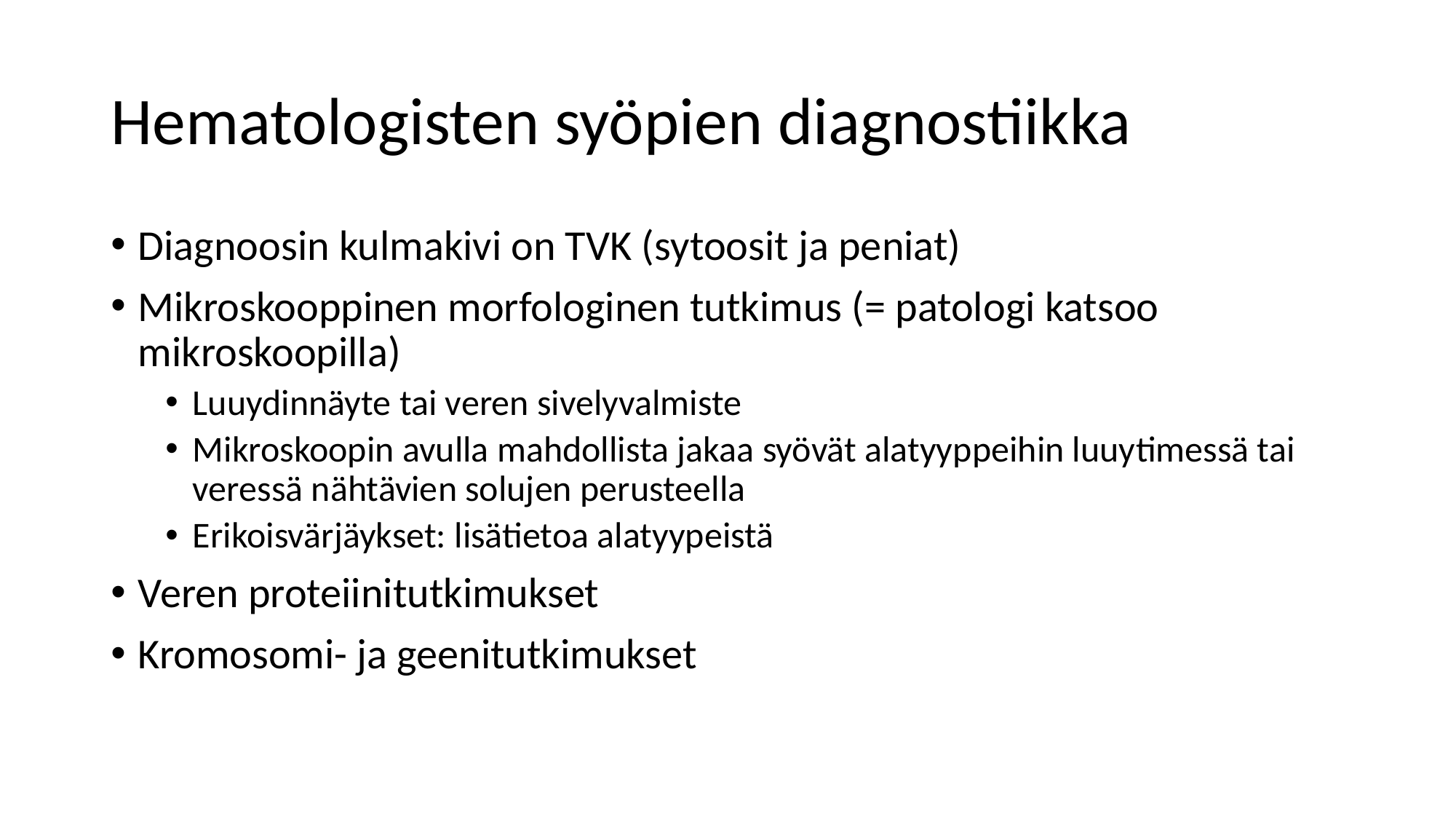

# Hematologisten syöpien diagnostiikka
Diagnoosin kulmakivi on TVK (sytoosit ja peniat)
Mikroskooppinen morfologinen tutkimus (= patologi katsoo mikroskoopilla)
Luuydinnäyte tai veren sivelyvalmiste
Mikroskoopin avulla mahdollista jakaa syövät alatyyppeihin luuytimessä tai veressä nähtävien solujen perusteella
Erikoisvärjäykset: lisätietoa alatyypeistä
Veren proteiinitutkimukset
Kromosomi- ja geenitutkimukset